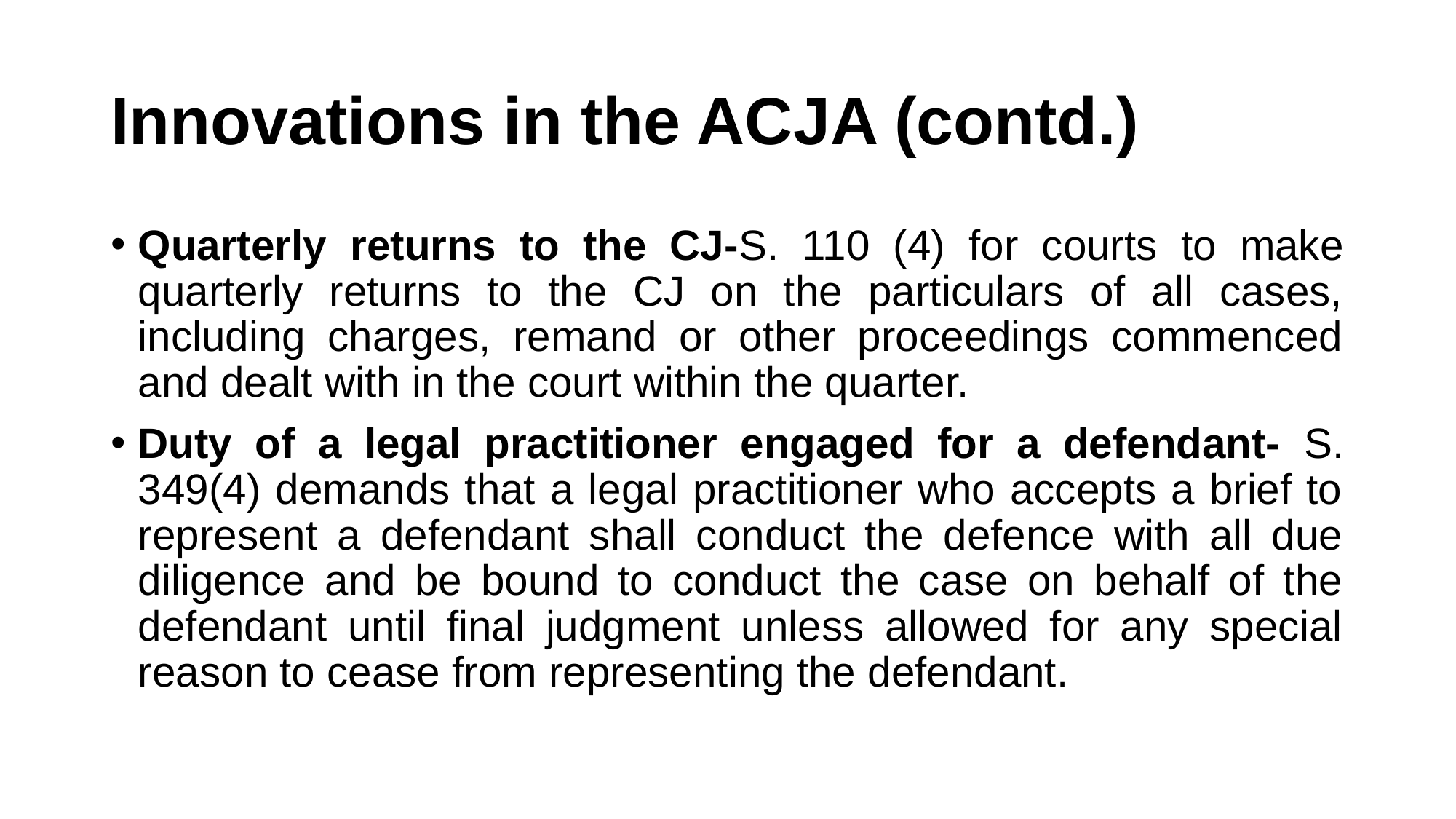

# Innovations in the ACJA (contd.)
Quarterly returns to the CJ-S. 110 (4) for courts to make quarterly returns to the CJ on the particulars of all cases, including charges, remand or other proceedings commenced and dealt with in the court within the quarter.
Duty of a legal practitioner engaged for a defendant- S. 349(4) demands that a legal practitioner who accepts a brief to represent a defendant shall conduct the defence with all due diligence and be bound to conduct the case on behalf of the defendant until final judgment unless allowed for any special reason to cease from representing the defendant.